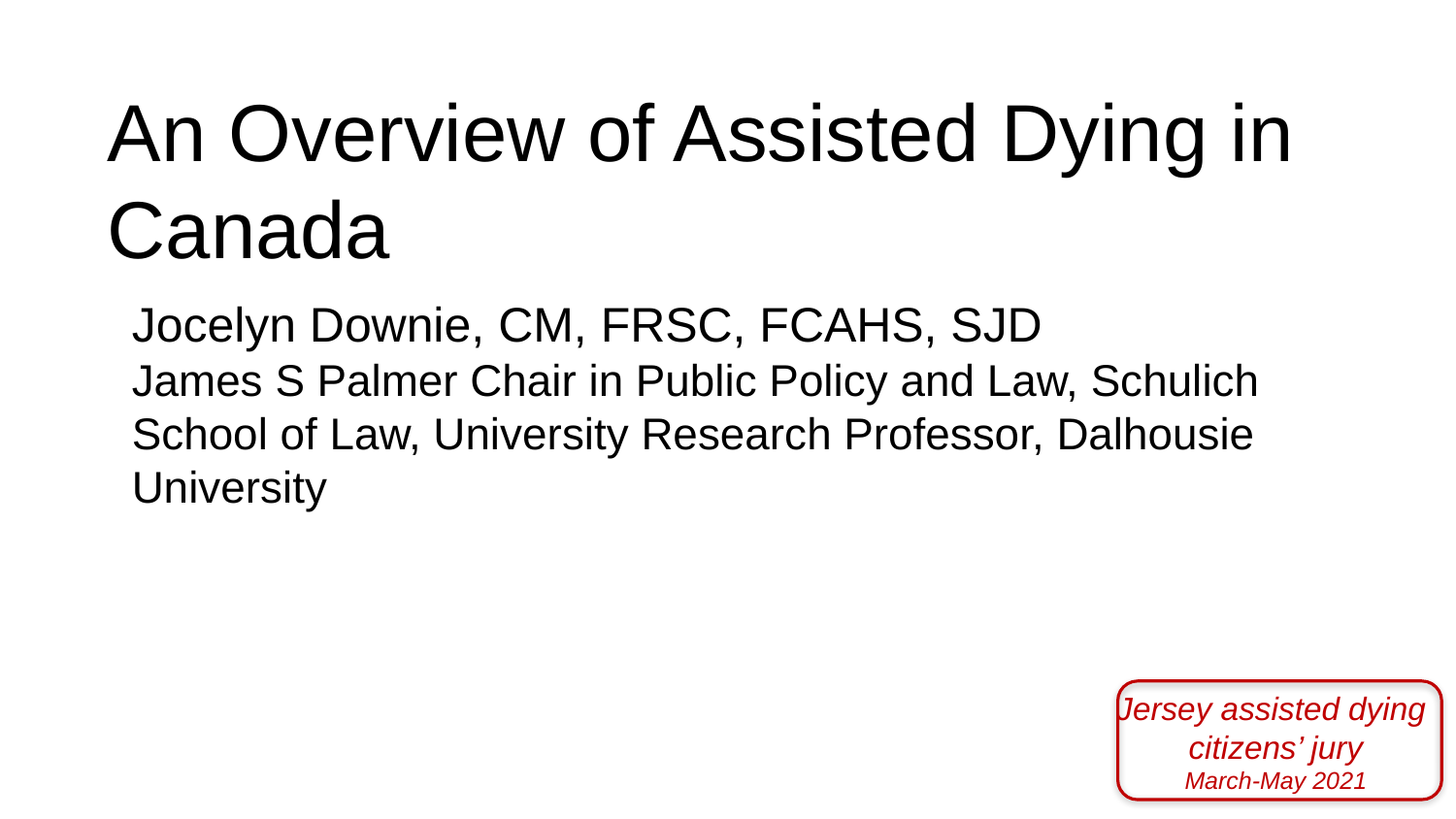

# An Overview of Assisted Dying in Canada
Jocelyn Downie, CM, FRSC, FCAHS, SJD
James S Palmer Chair in Public Policy and Law, Schulich School of Law, University Research Professor, Dalhousie University
Jersey assisted dying
citizens’ jury
March-May 2021